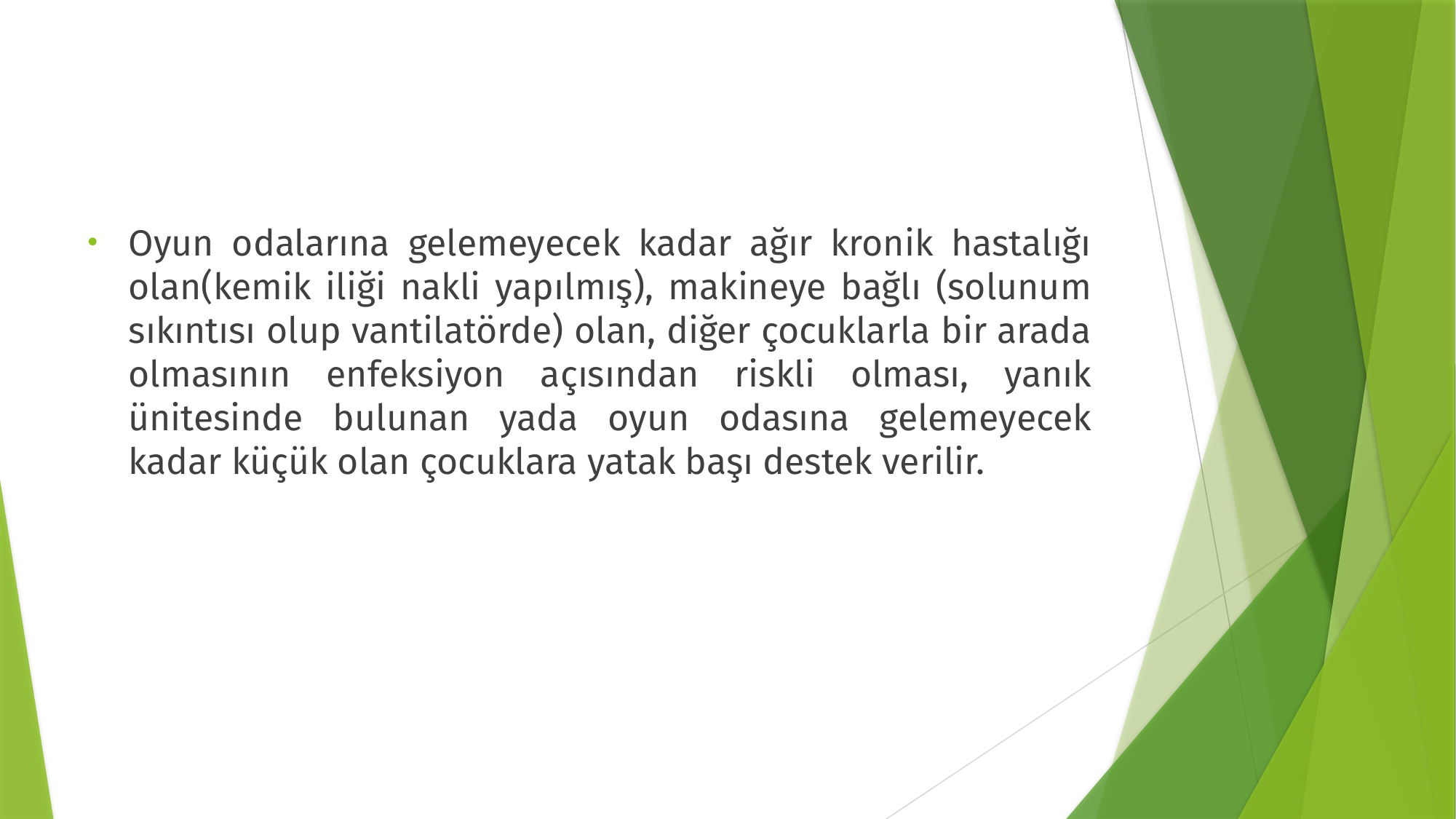

Oyun odalarına gelemeyecek kadar ağır kronik hastalığı olan(kemik iliği nakli yapılmış), makineye bağlı (solunum sıkıntısı olup vantilatörde) olan, diğer çocuklarla bir arada olmasının enfeksiyon açısından riskli olması, yanık ünitesinde bulunan yada oyun odasına gelemeyecek kadar küçük olan çocuklara yatak başı destek verilir.